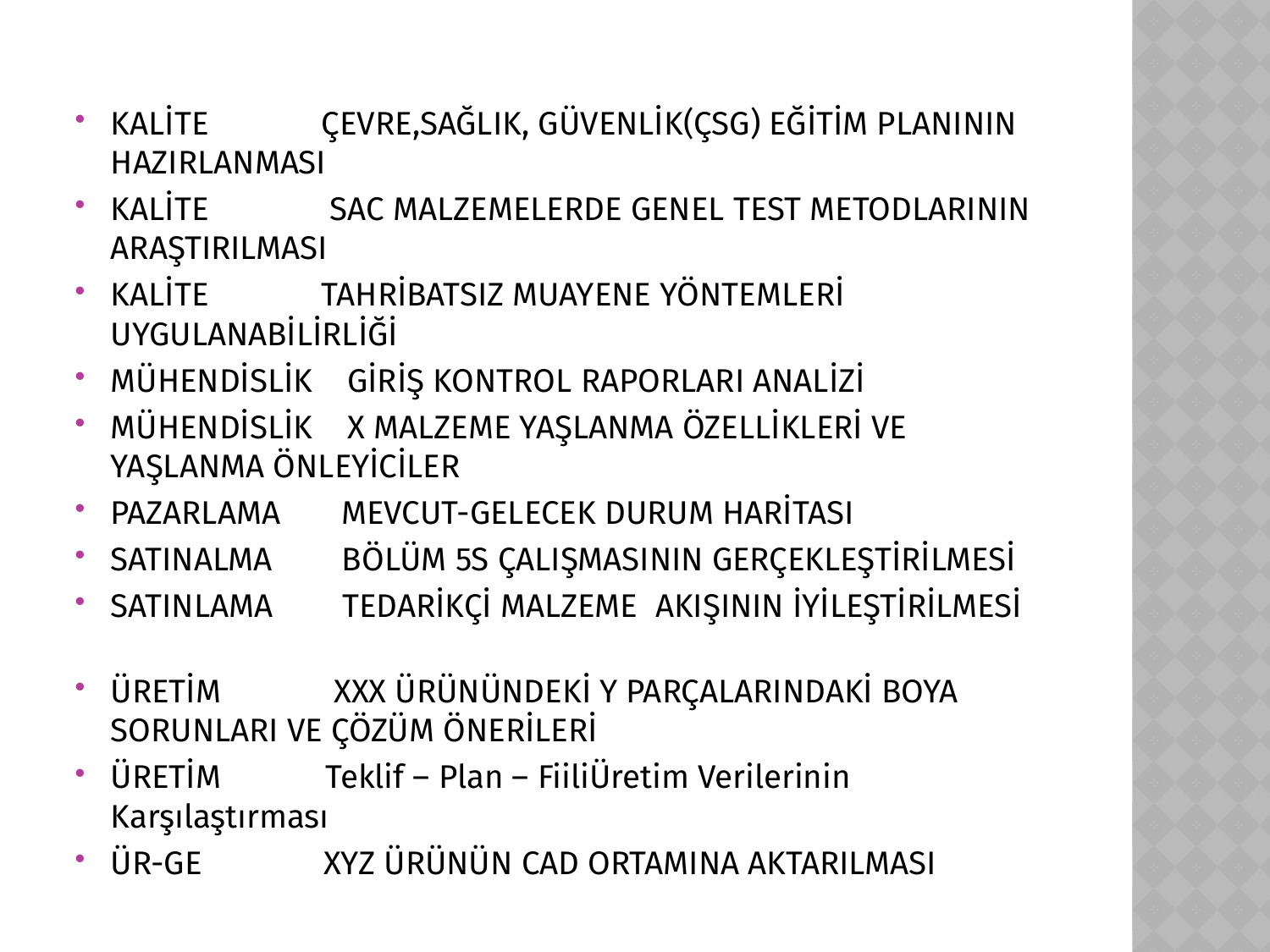

#
KALİTE             ÇEVRE,SAĞLIK, GÜVENLİK(ÇSG) EĞİTİM PLANININ HAZIRLANMASI
KALİTE              SAC MALZEMELERDE GENEL TEST METODLARININ ARAŞTIRILMASI
KALİTE             TAHRİBATSIZ MUAYENE YÖNTEMLERİ UYGULANABİLİRLİĞİ
MÜHENDİSLİK    GİRİŞ KONTROL RAPORLARI ANALİZİ
MÜHENDİSLİK    X MALZEME YAŞLANMA ÖZELLİKLERİ VE YAŞLANMA ÖNLEYİCİLER
PAZARLAMA       MEVCUT-GELECEK DURUM HARİTASI
SATINALMA        BÖLÜM 5S ÇALIŞMASININ GERÇEKLEŞTİRİLMESİ
SATINLAMA        TEDARİKÇİ MALZEME  AKIŞININ İYİLEŞTİRİLMESİ
ÜRETİM             XXX ÜRÜNÜNDEKİ Y PARÇALARINDAKİ BOYA SORUNLARI VE ÇÖZÜM ÖNERİLERİ
ÜRETİM            Teklif – Plan – FiiliÜretim Verilerinin Karşılaştırması
ÜR-GE              XYZ ÜRÜNÜN CAD ORTAMINA AKTARILMASI